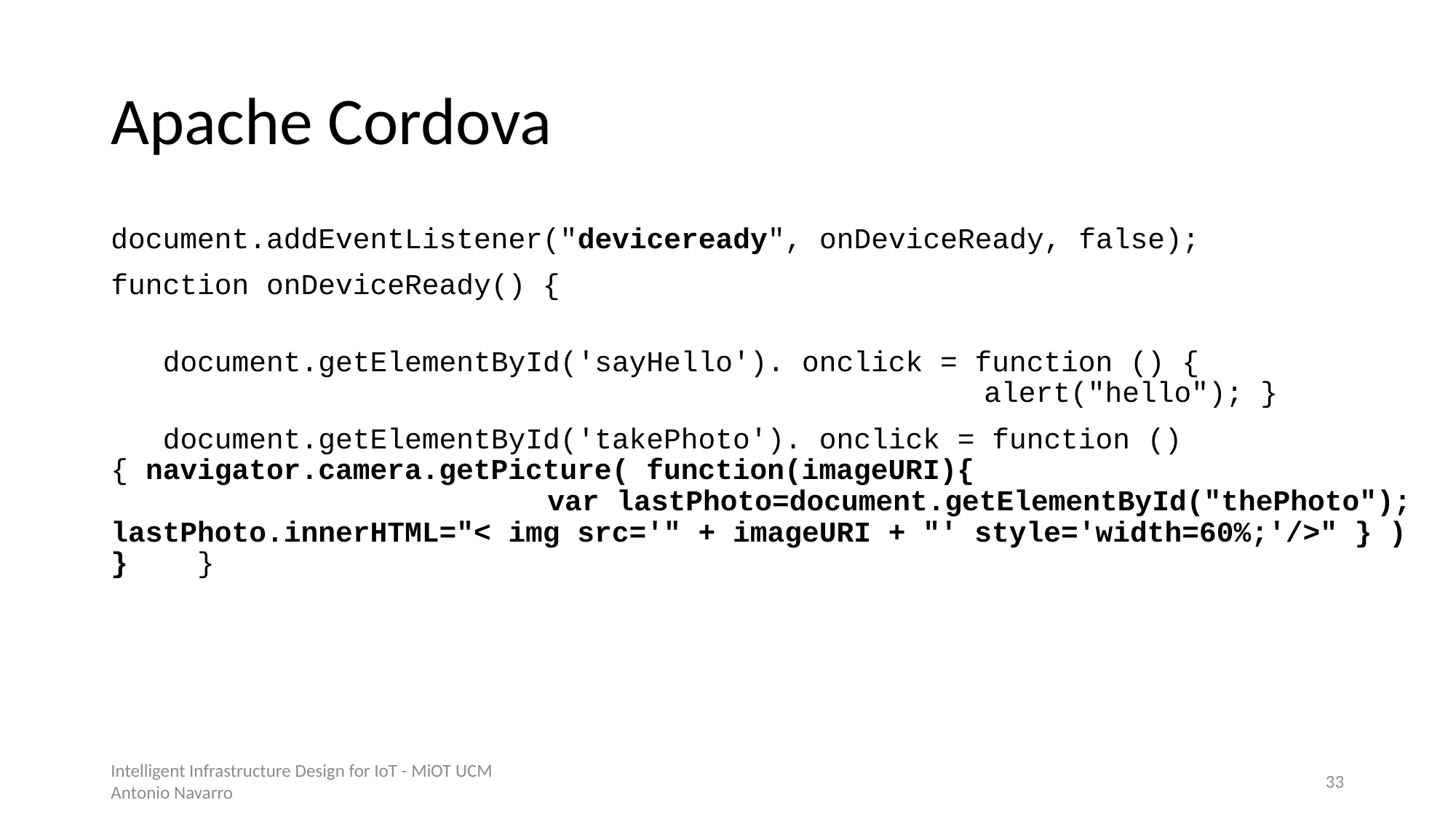

# Apache Cordova
document.addEventListener("deviceready", onDeviceReady, false);
function onDeviceReady() {
   document.getElementById('sayHello'). onclick = function () {
								alert("hello"); }
   document.getElementById('takePhoto'). onclick = function () { navigator.camera.getPicture( function(imageURI){
 				var lastPhoto=document.getElementById("thePhoto");
lastPhoto.innerHTML="< img src='" + imageURI + "' style='width=60%;'/>" } ) }    }
Intelligent Infrastructure Design for IoT - MiOT UCM
Antonio Navarro
33